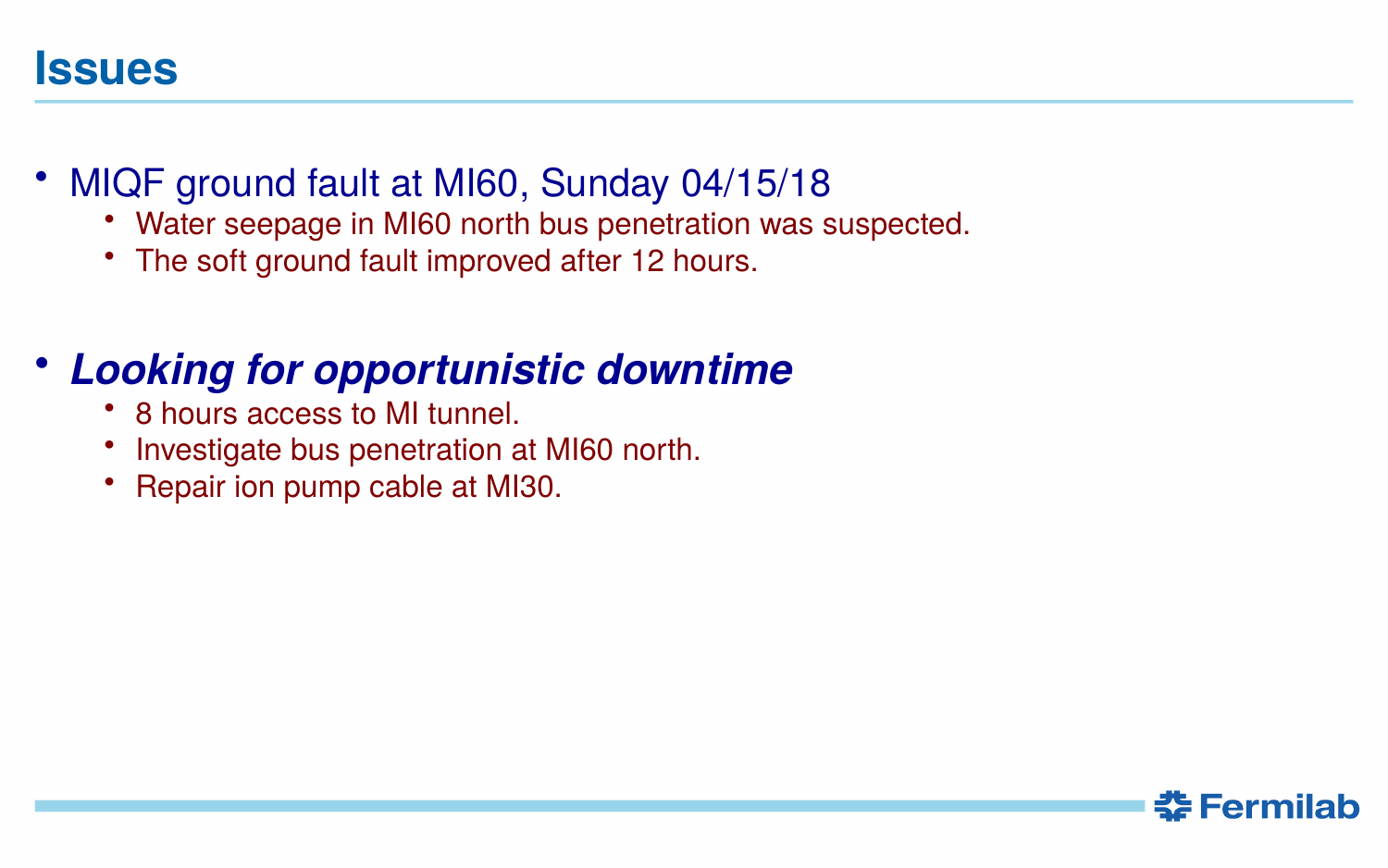

# Issues

MIQF ground fault at MI60, Sunday 04/15/18
Water seepage in MI60 north bus penetration was suspected.
The soft ground fault improved after 12 hours.

Looking for opportunistic downtime
8 hours access to MI tunnel.
Investigate bus penetration at MI60 north.
Repair ion pump cable at MI30.